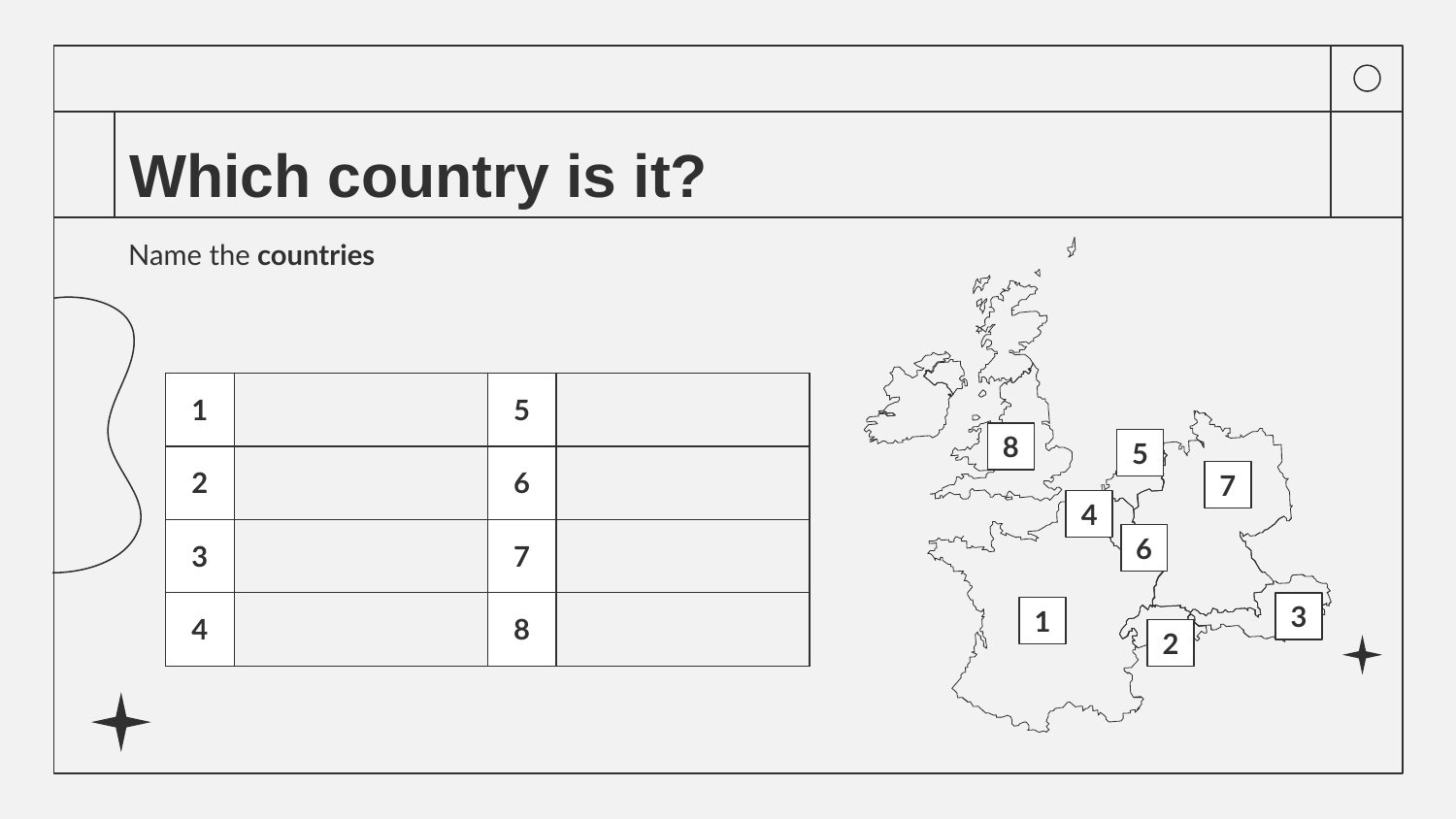

# Which country is it?
Name the countries

| 1 |  | 5 |  |
| --- | --- | --- | --- |
| 2 |  | 6 |  |
| 3 |  | 7 |  |
| 4 |  | 8 |  |
8
5
7
4
6
3
1
2